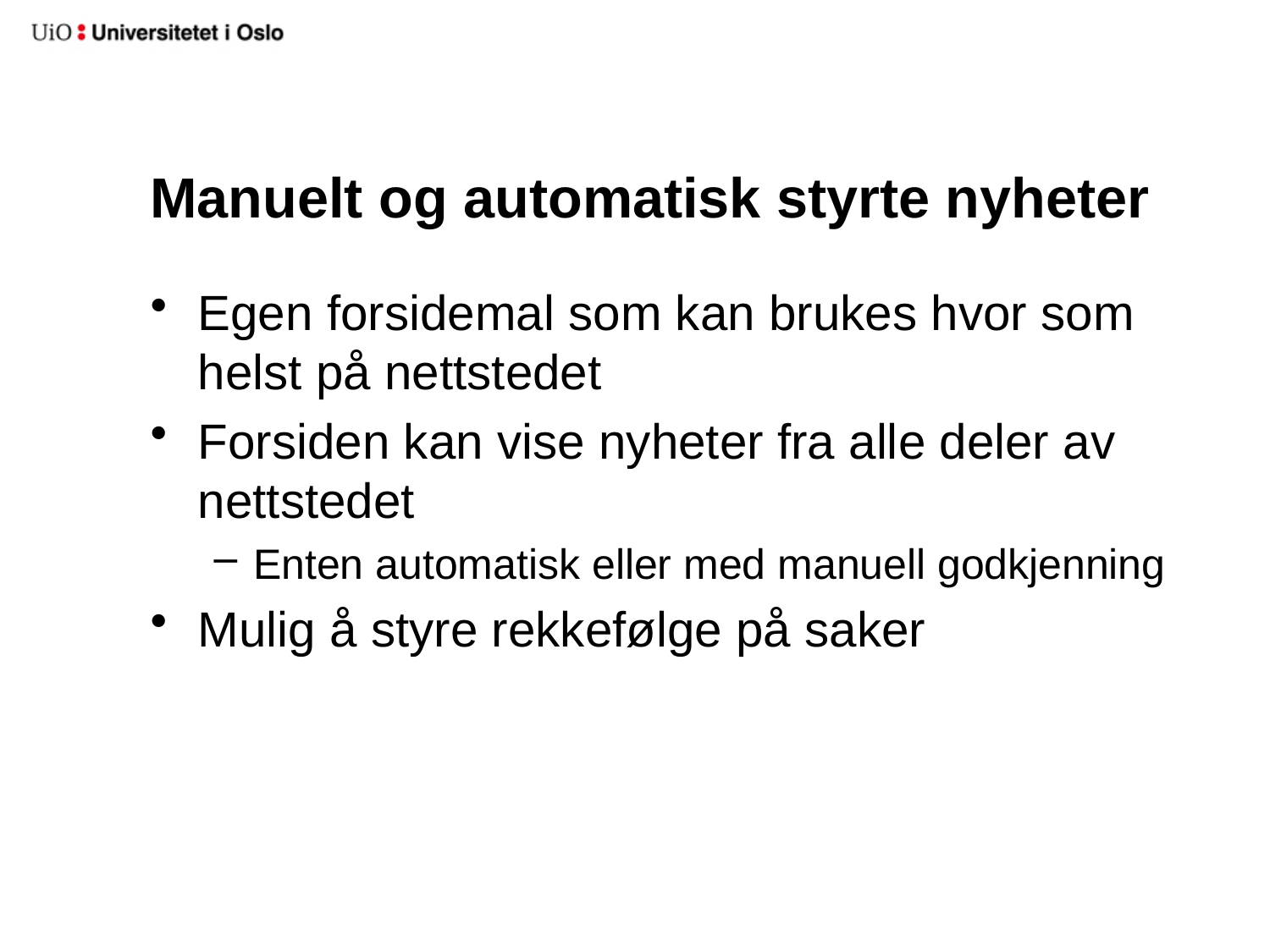

# Manuelt og automatisk styrte nyheter
Egen forsidemal som kan brukes hvor som helst på nettstedet
Forsiden kan vise nyheter fra alle deler av nettstedet
Enten automatisk eller med manuell godkjenning
Mulig å styre rekkefølge på saker